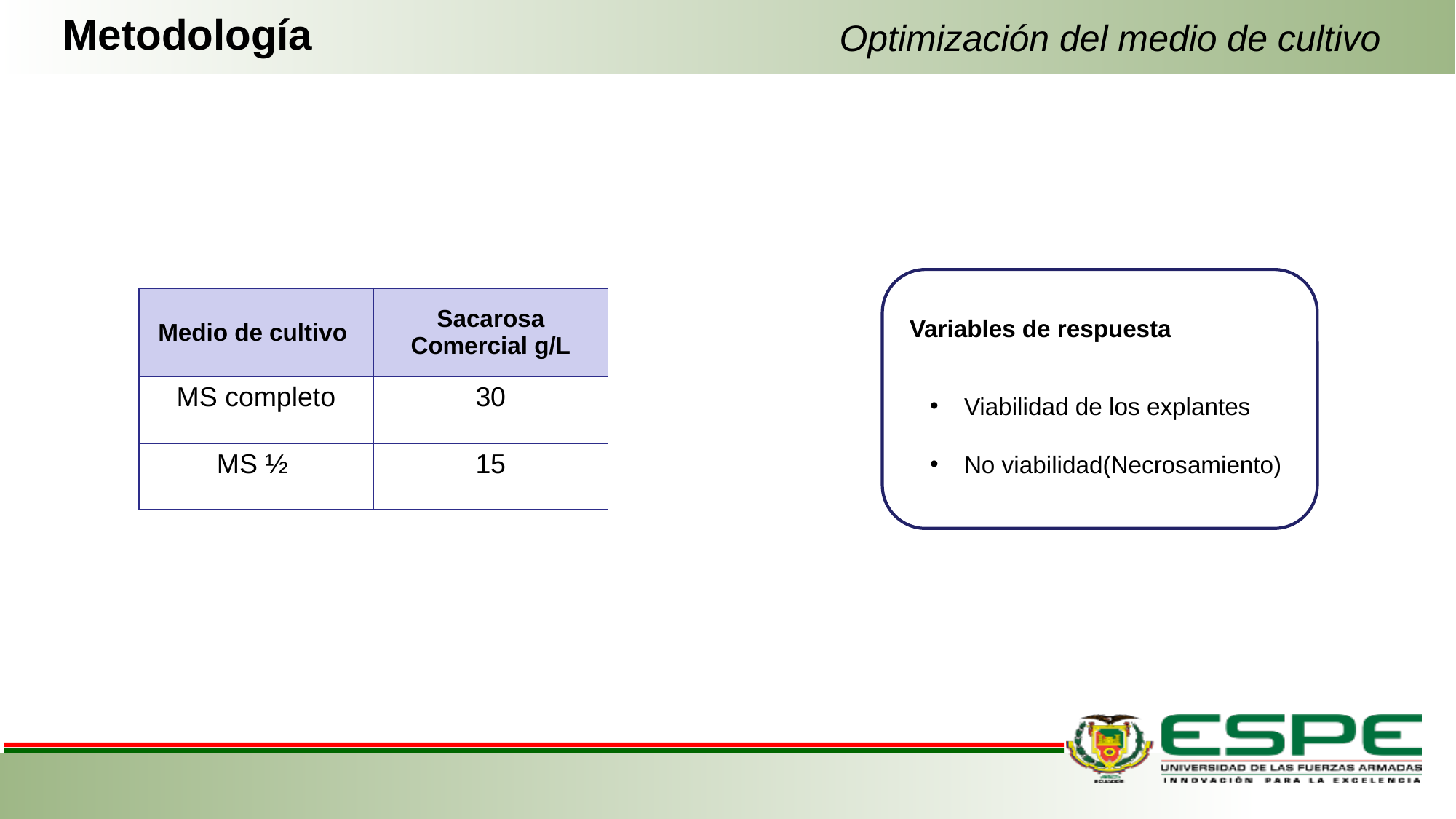

Metodología
Optimización del medio de cultivo

Variables de respuesta
Viabilidad de los explantes

No viabilidad(Necrosamiento)

| Medio de cultivo | Sacarosa Comercial g/L |
| --- | --- |
| MS completo | 30 |
| MS ½ | 15 |